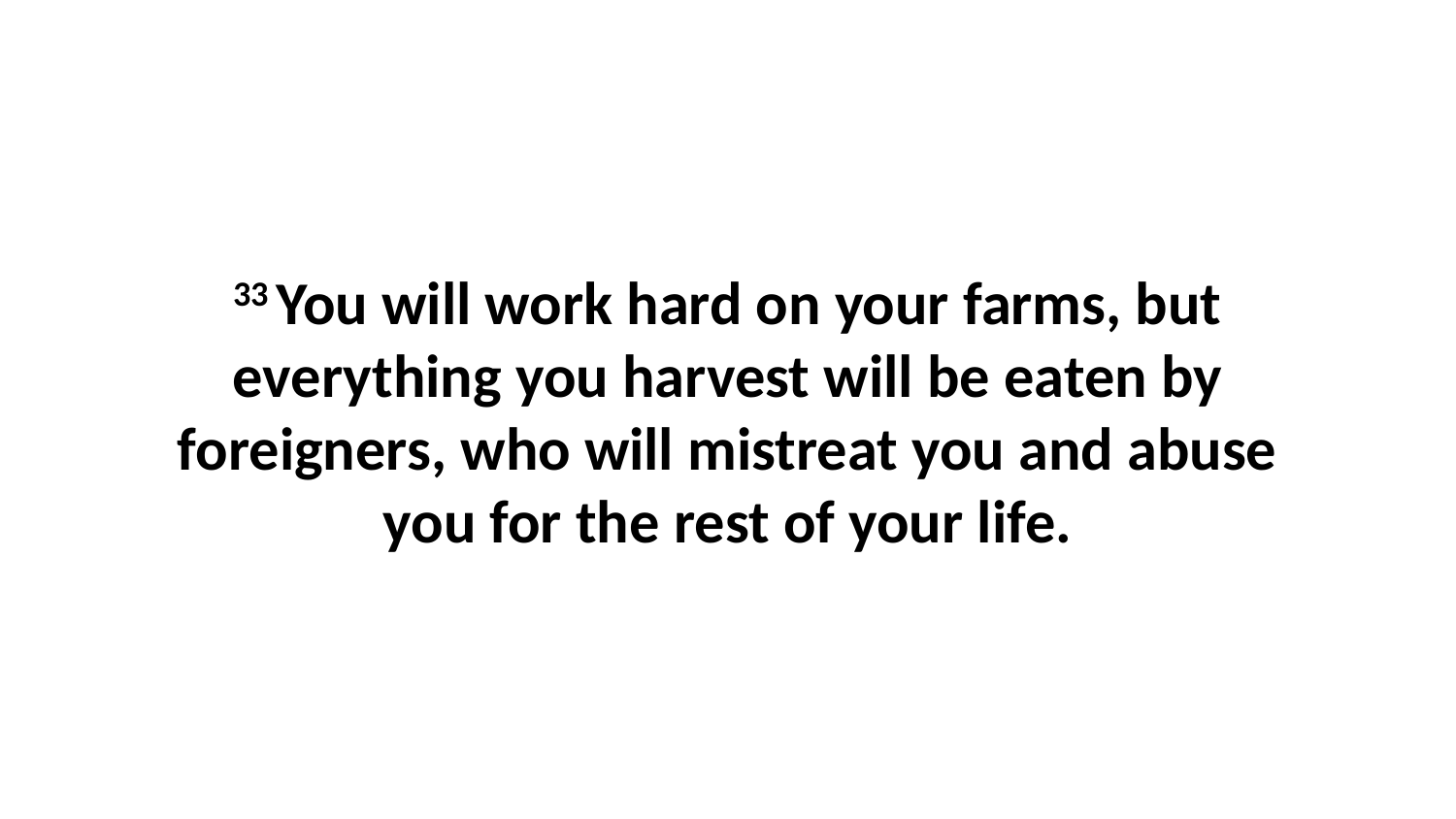

33 You will work hard on your farms, but everything you harvest will be eaten by foreigners, who will mistreat you and abuse you for the rest of your life.